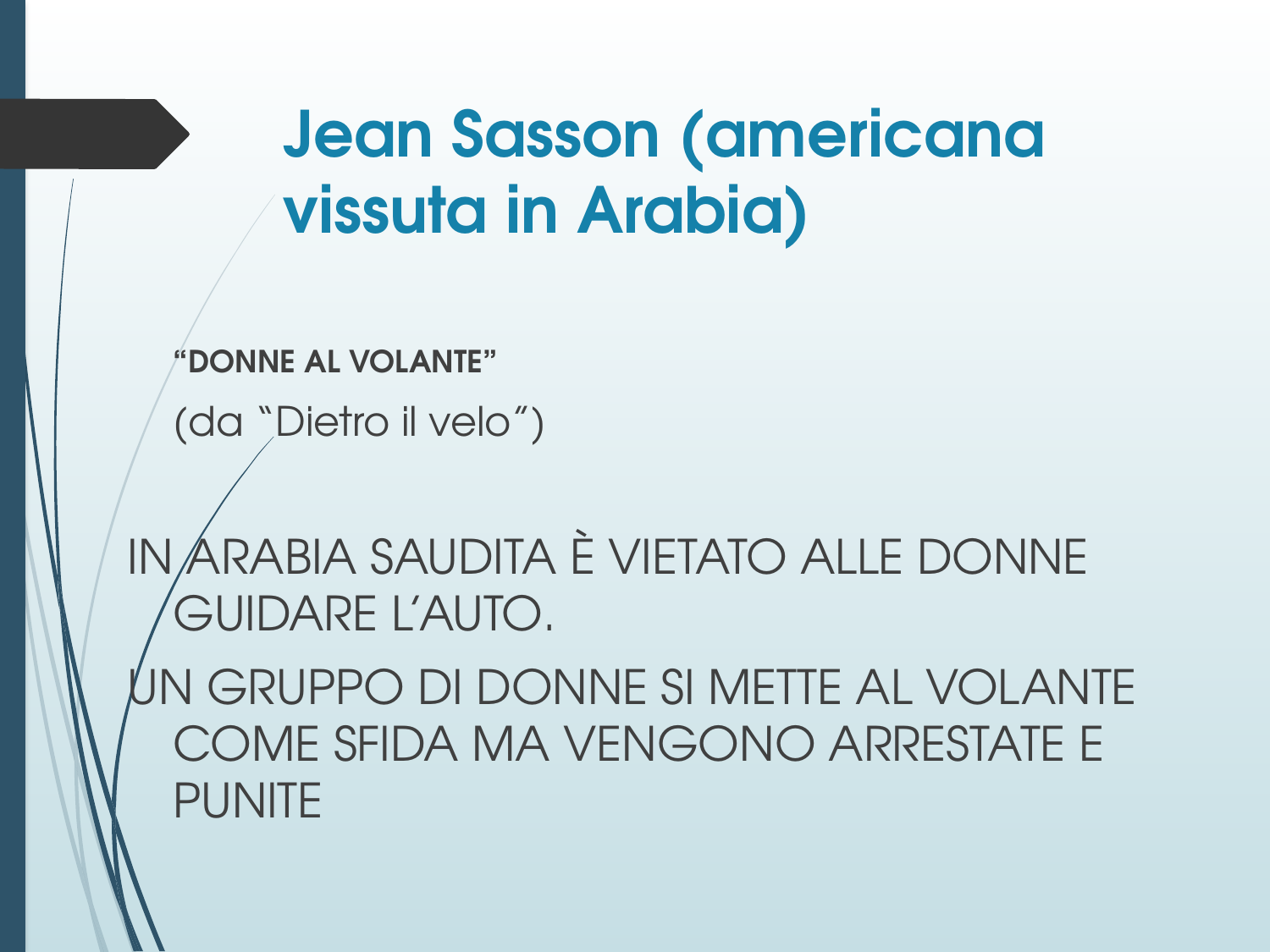

# Jean Sasson (americana vissuta in Arabia)
			“DONNE AL VOLANTE”
				(da “Dietro il velo”)

IN ARABIA SAUDITA È VIETATO ALLE DONNE GUIDARE L’AUTO.
UN GRUPPO DI DONNE SI METTE AL VOLANTE COME SFIDA MA VENGONO ARRESTATE E PUNITE